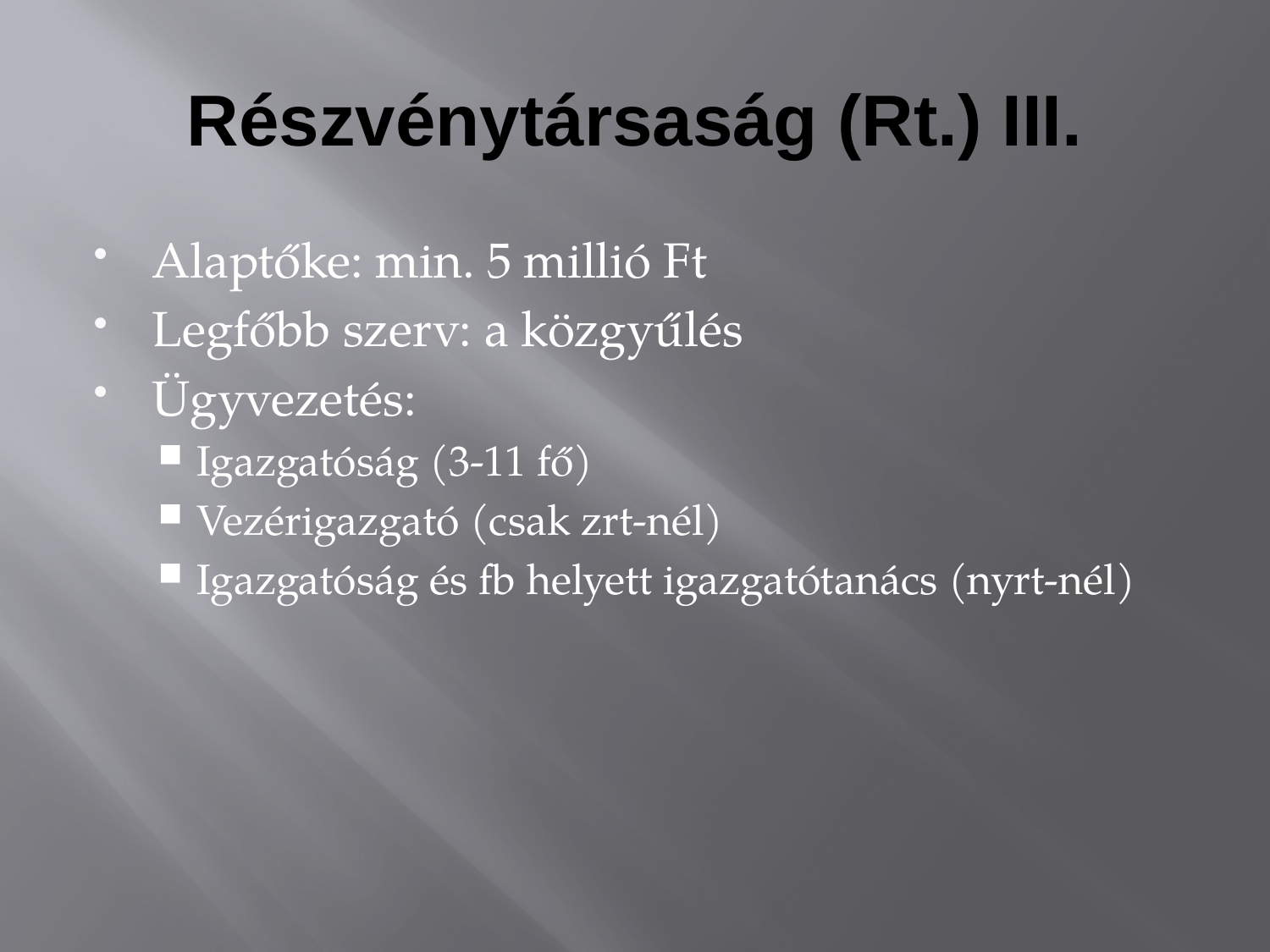

# Részvénytársaság (Rt.) III.
Alaptőke: min. 5 millió Ft
Legfőbb szerv: a közgyűlés
Ügyvezetés:
Igazgatóság (3-11 fő)
Vezérigazgató (csak zrt-nél)
Igazgatóság és fb helyett igazgatótanács (nyrt-nél)